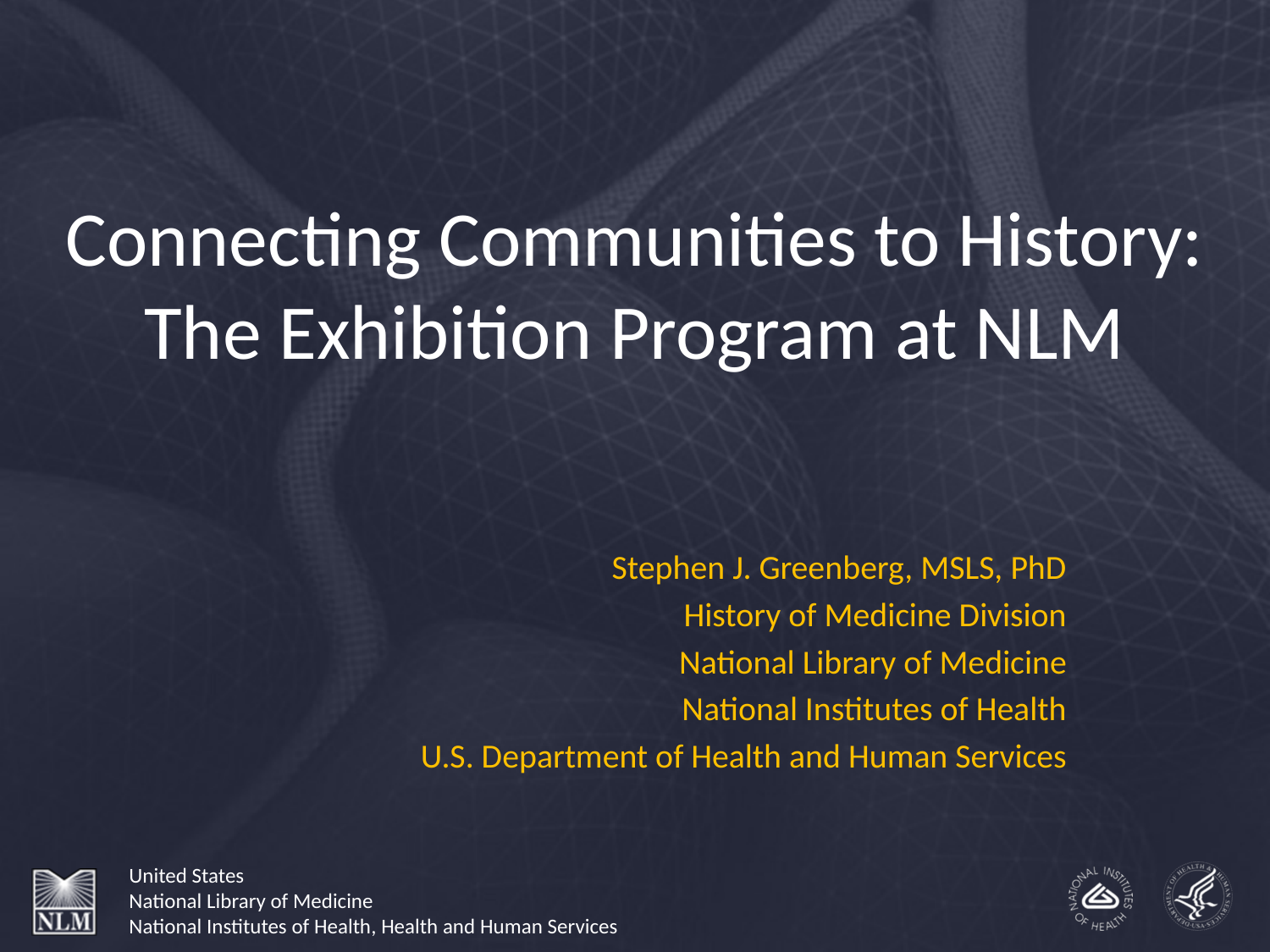

# Connecting Communities to History: The Exhibition Program at NLM
Stephen J. Greenberg, MSLS, PhD
History of Medicine Division
National Library of Medicine
National Institutes of Health
U.S. Department of Health and Human Services

United States
National Library of Medicine
National Institutes of Health, Health and Human Services